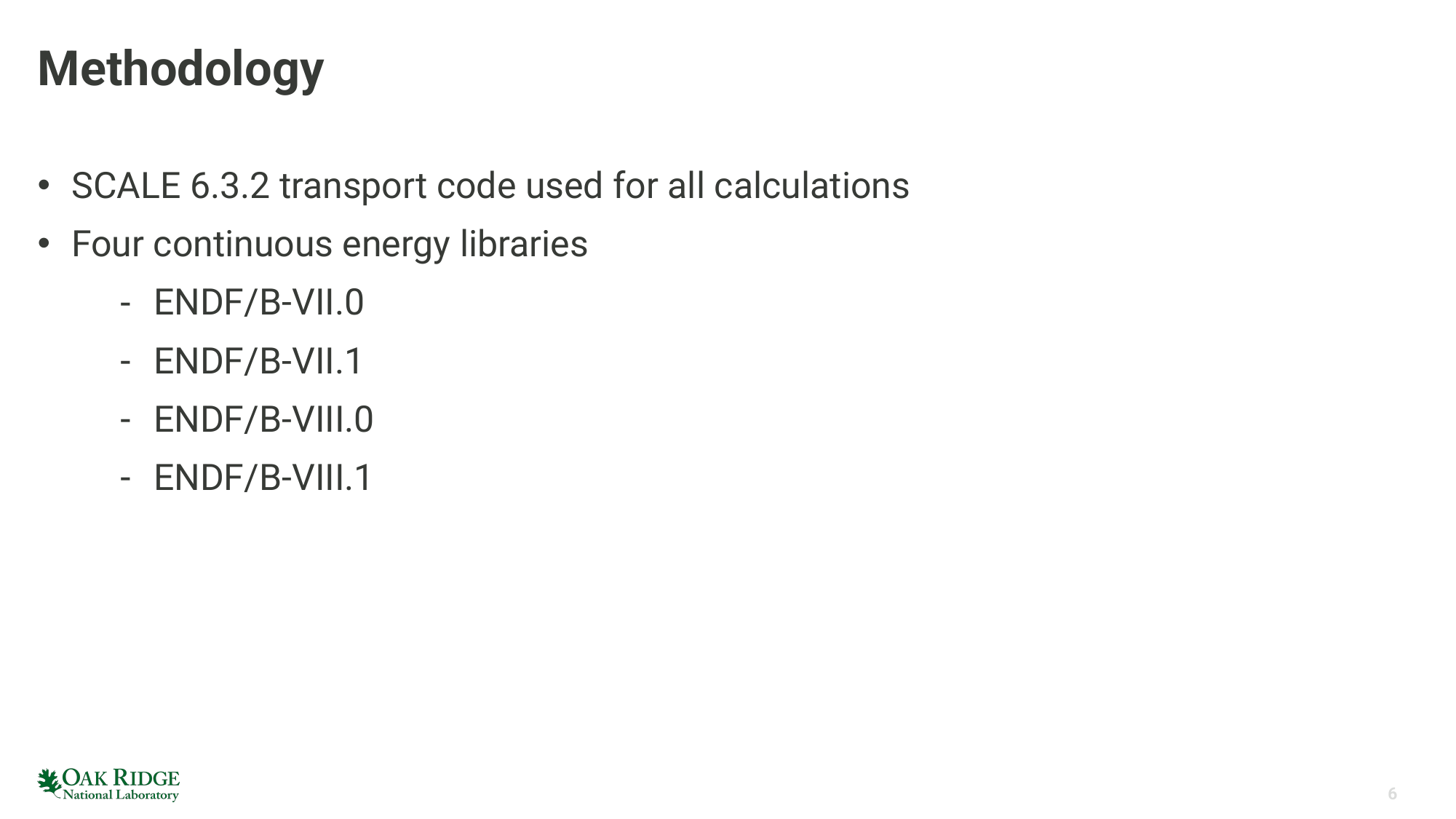

# Methodology
SCALE 6.3.2 transport code used for all calculations
Four continuous energy libraries
ENDF/B-VII.0
ENDF/B-VII.1
ENDF/B-VIII.0
ENDF/B-VIII.1